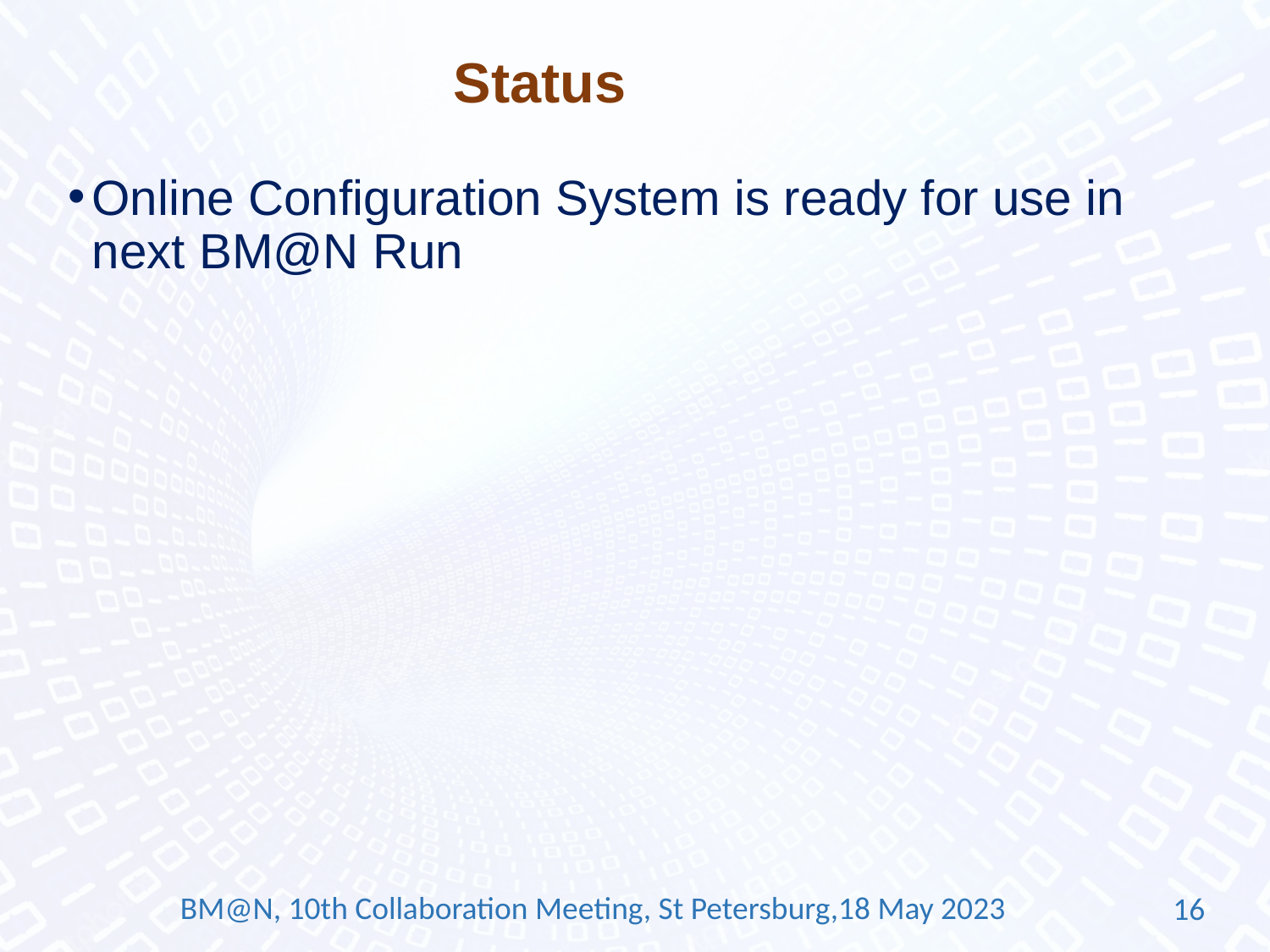

# Status
Online Configuration System is ready for use in next BM@N Run

BM@N, 10th Collaboration Meeting, St Petersburg,18 May 2023
16